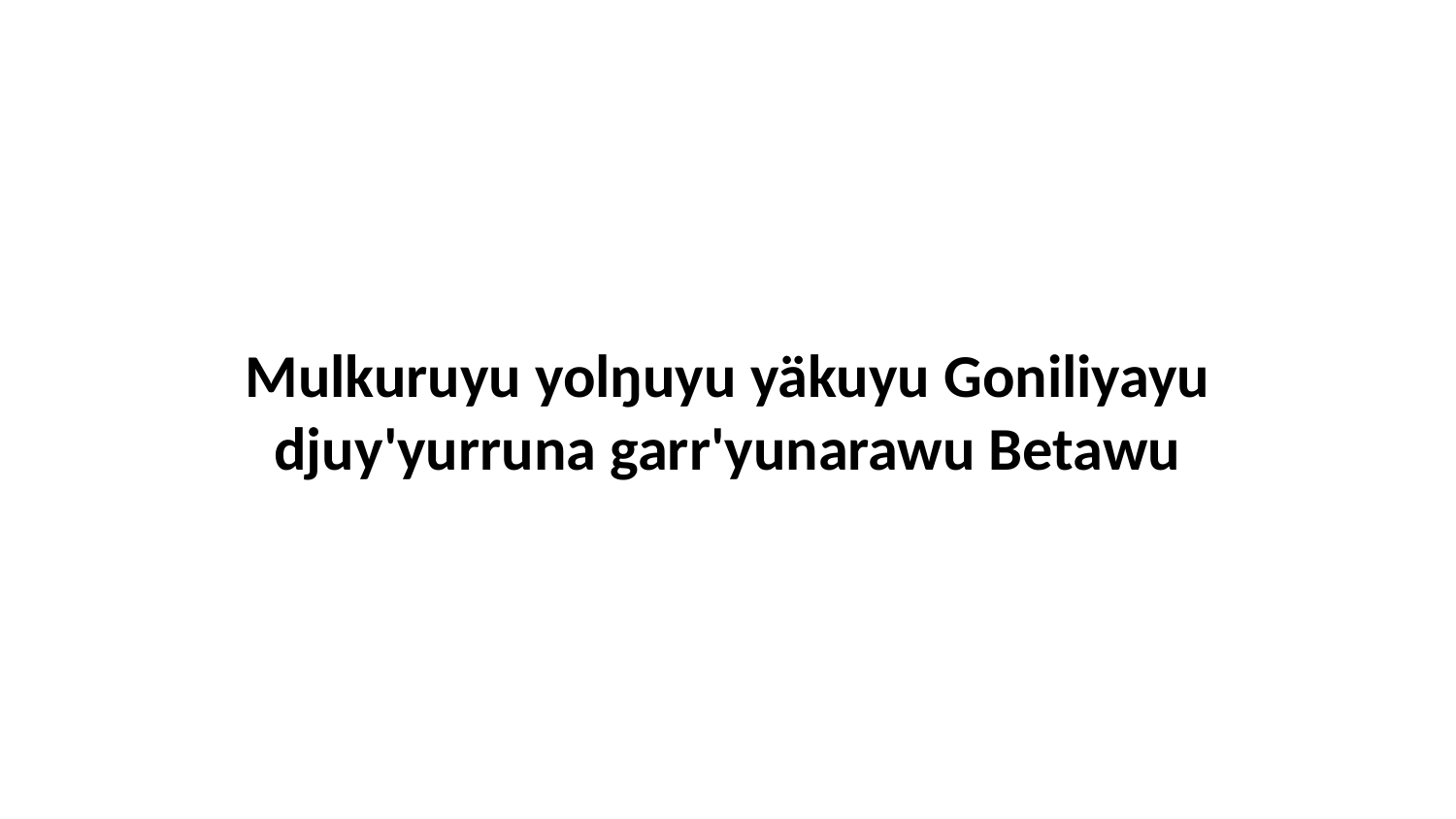

Mulkuruyu yolŋuyu yäkuyu Goniliyayu djuy'yurruna garr'yunarawu Betawu